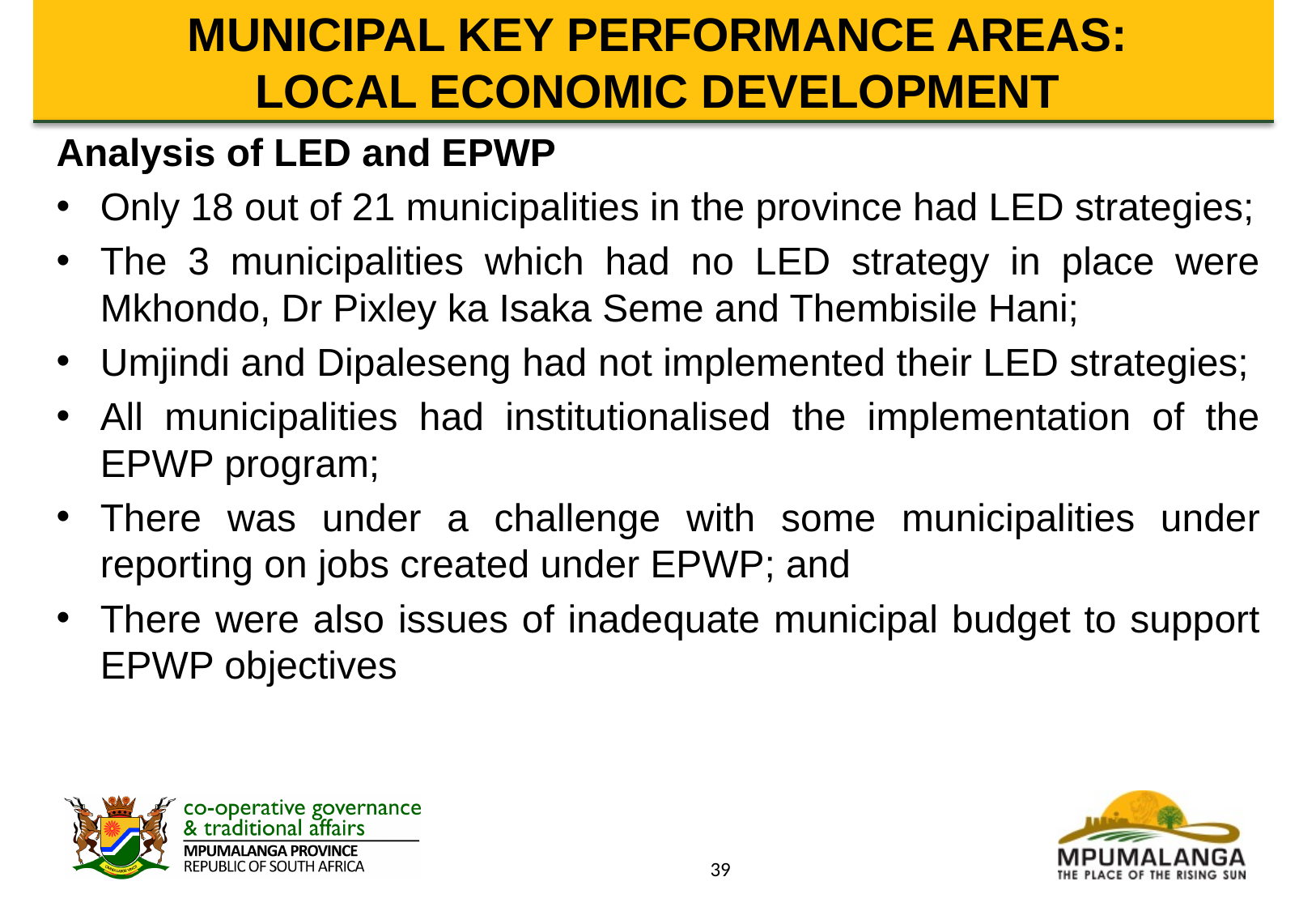

# MUNICIPAL KEY PERFORMANCE AREAS: LOCAL ECONOMIC DEVELOPMENT
Analysis of LED and EPWP
Only 18 out of 21 municipalities in the province had LED strategies;
The 3 municipalities which had no LED strategy in place were Mkhondo, Dr Pixley ka Isaka Seme and Thembisile Hani;
Umjindi and Dipaleseng had not implemented their LED strategies;
All municipalities had institutionalised the implementation of the EPWP program;
There was under a challenge with some municipalities under reporting on jobs created under EPWP; and
There were also issues of inadequate municipal budget to support EPWP objectives

39